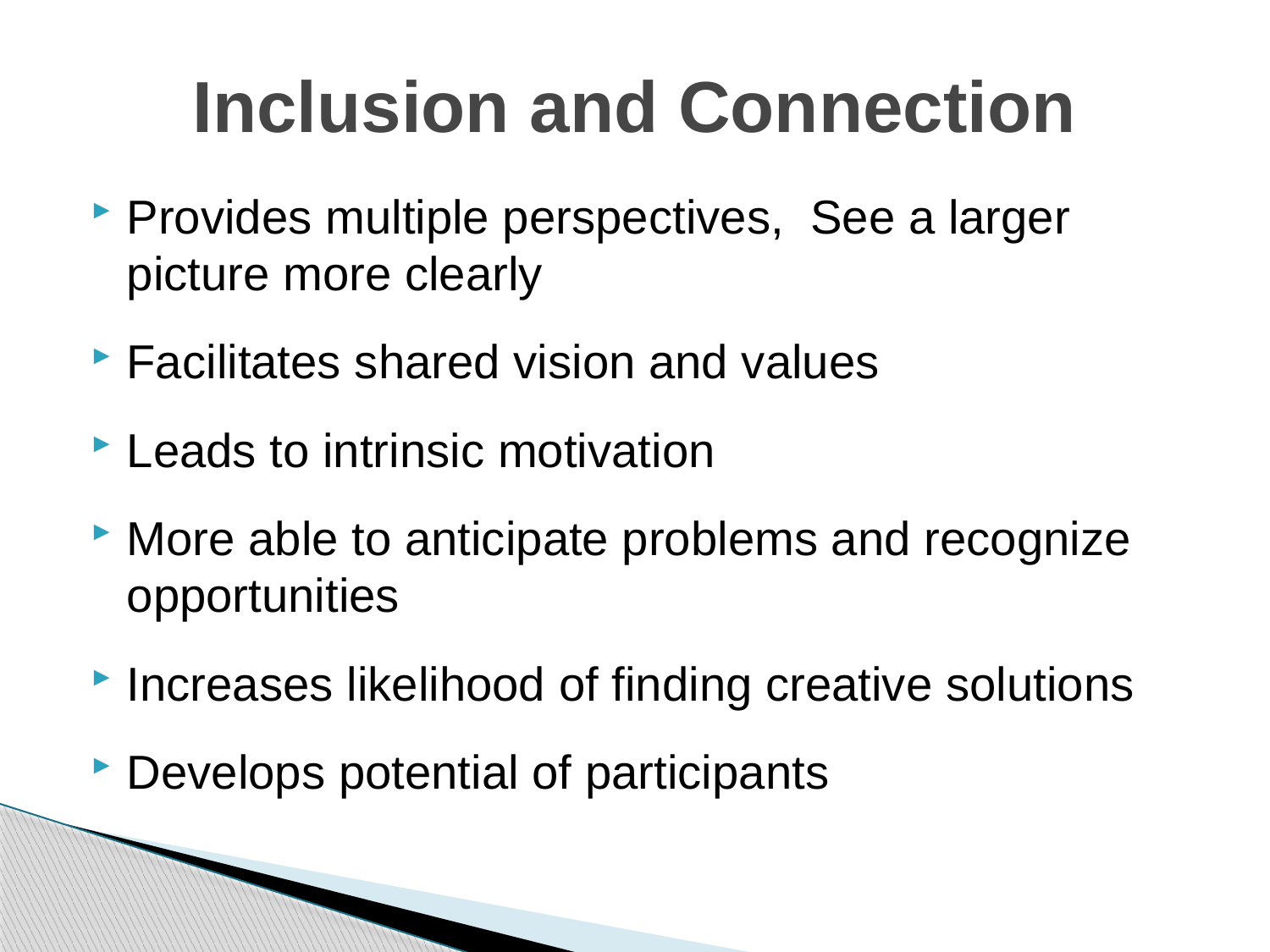

# Inclusion and Connection
Provides multiple perspectives,  See a larger picture more clearly

Facilitates shared vision and values

Leads to intrinsic motivation

More able to anticipate problems and recognize opportunities

Increases likelihood of finding creative solutions

Develops potential of participants